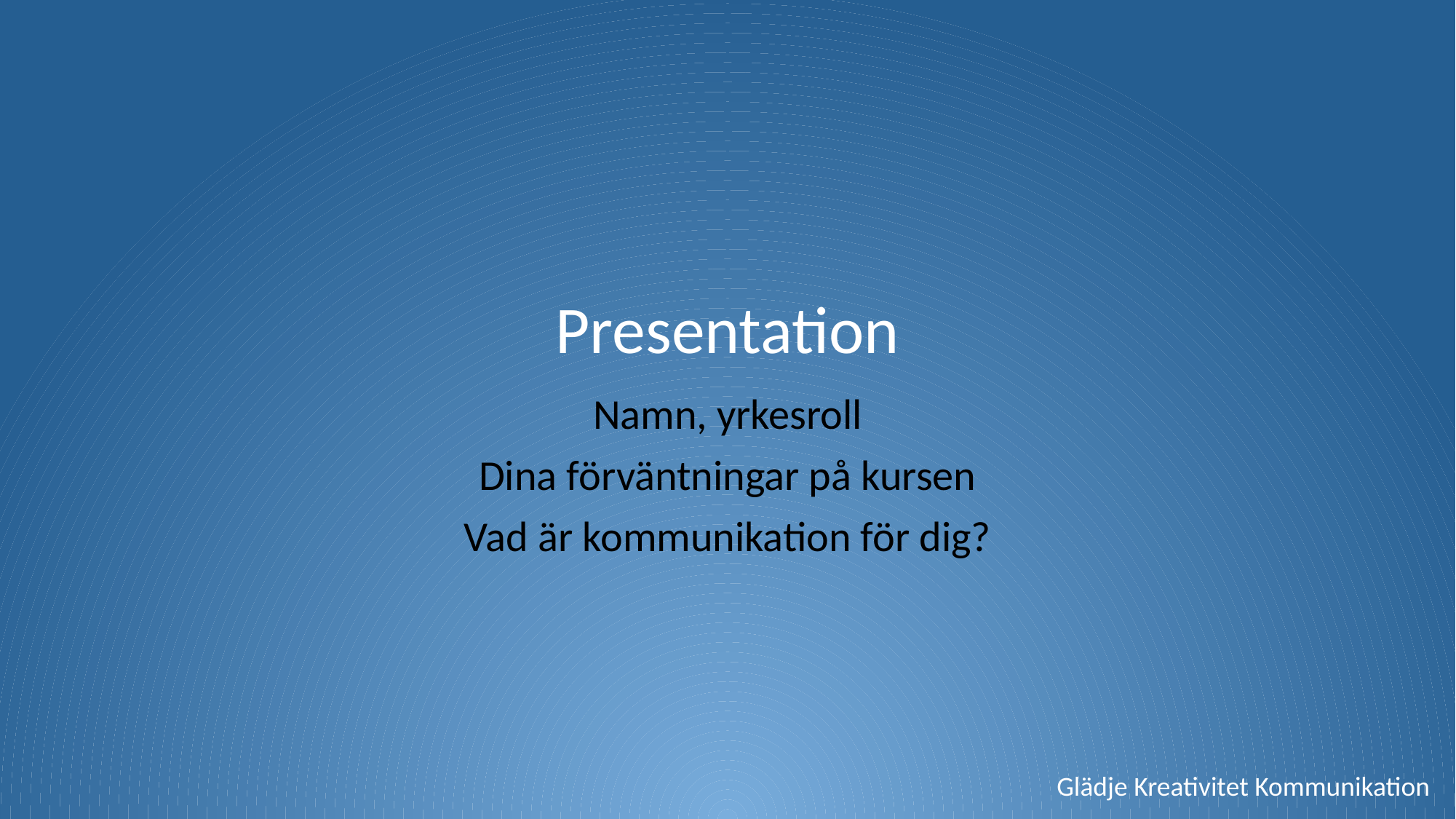

# Presentation
Namn, yrkesroll
Dina förväntningar på kursen
Vad är kommunikation för dig?